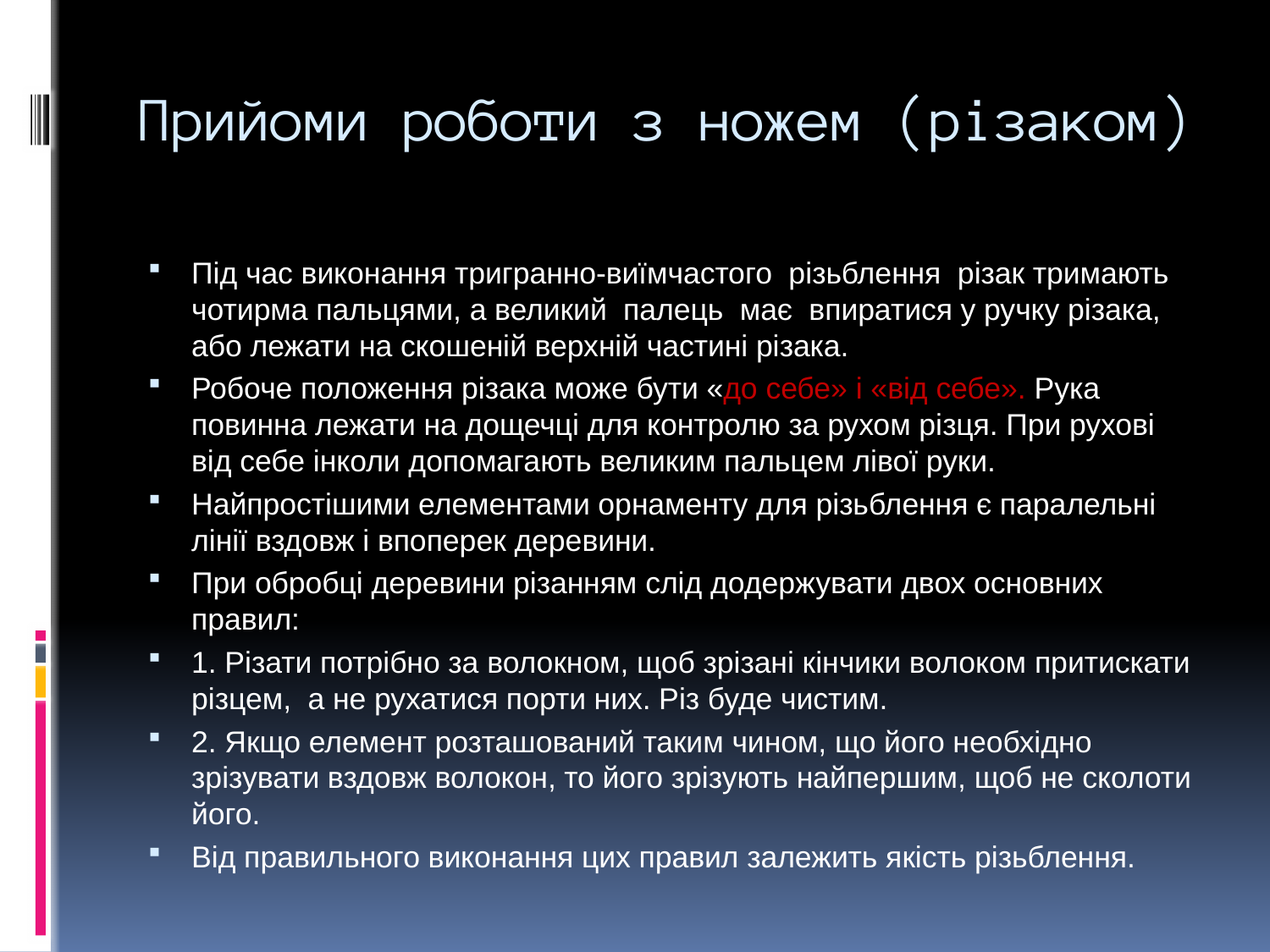

# Прийоми роботи з ножем (різаком)
Під час виконання тригранно-виїмчастого  різьблення  різак тримають чотирма пальцями, а великий  палець  має  впиратися у ручку різака, або лежати на скошеній верхній частині різака.
Робоче положення різака може бути «до себе» і «від себе». Рука повинна лежати на дощечці для контролю за рухом різця. При рухові від себе інколи допомагають великим пальцем лівої руки.
Найпростішими елементами орнаменту для різьблення є паралельні лінії вздовж і впоперек деревини.
При обробці деревини різанням слід додержувати двох основних правил:
1. Різати потрібно за волокном, щоб зрізані кінчики волоком притискати різцем,  а не рухатися порти них. Різ буде чистим.
2. Якщо елемент розташований таким чином, що його необхідно зрізувати вздовж волокон, то його зрізують найпершим, щоб не сколоти його.
Від правильного виконання цих правил залежить якість різьблення.